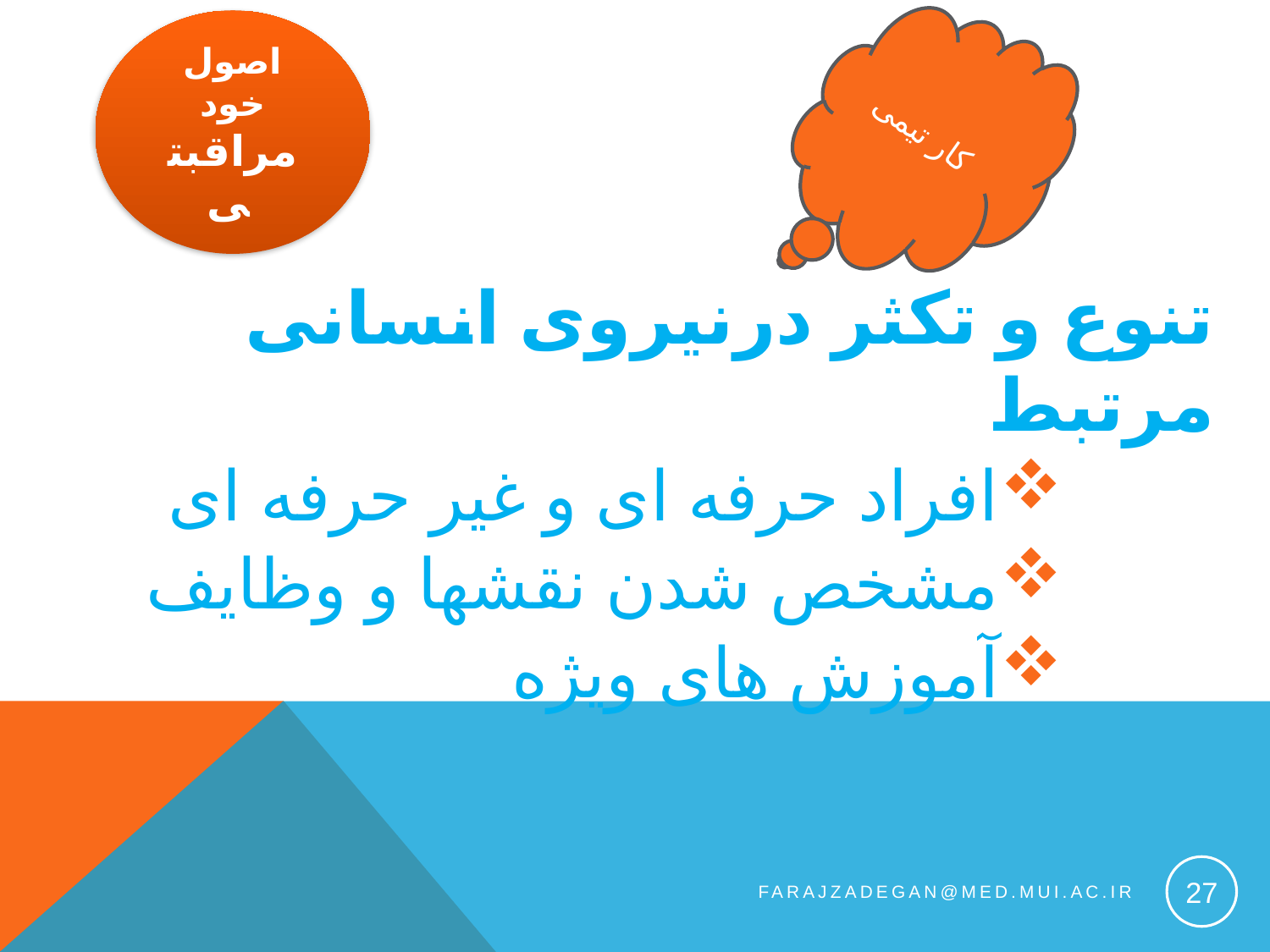

کار تیمی
اصول خود مراقبتی
تنوع و تکثر درنیروی انسانی مرتبط
افراد حرفه ای و غیر حرفه ای
مشخص شدن نقشها و وظایف
آموزش های ویژه
27
farajzadegan@med.mui.ac.ir